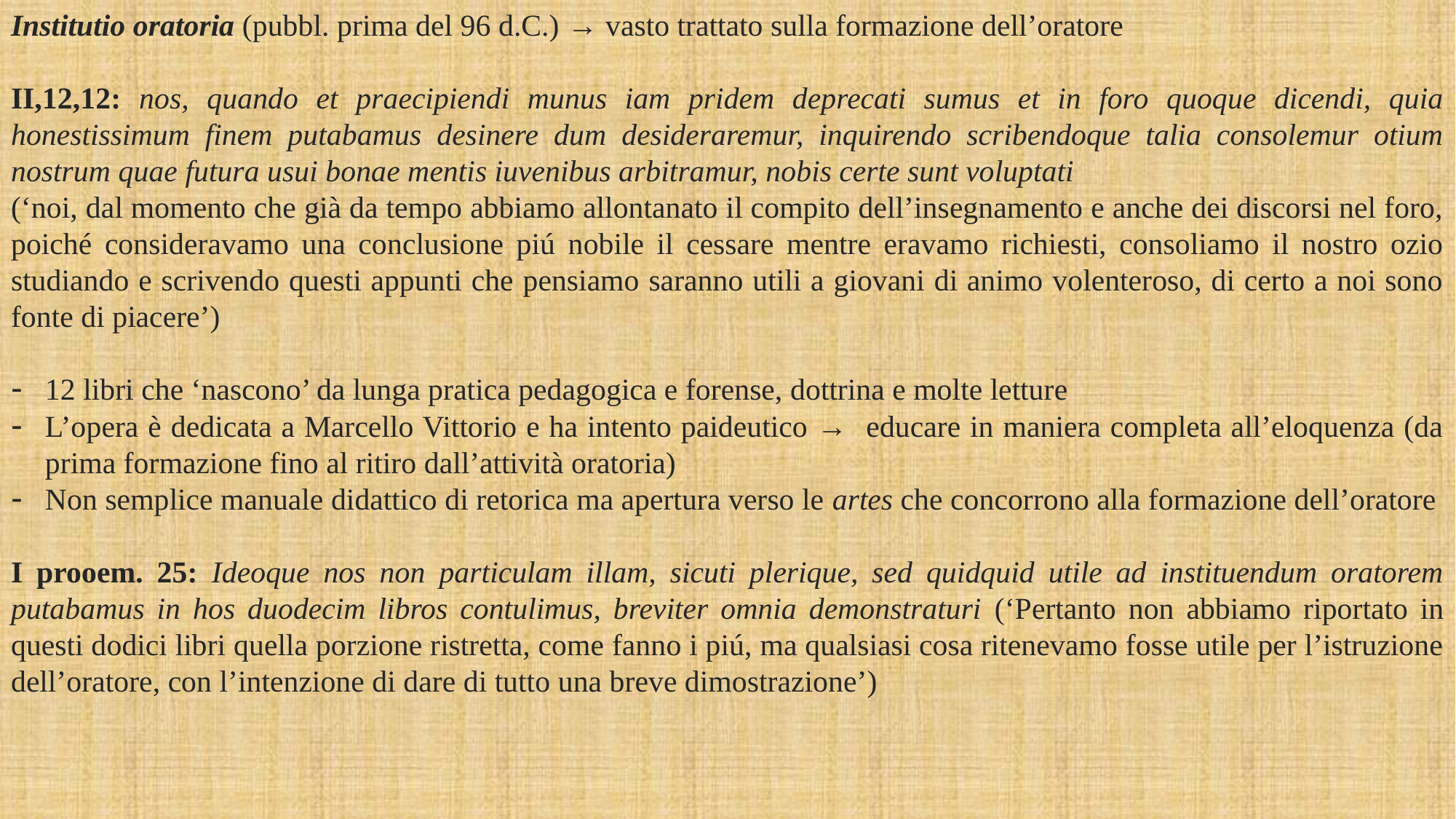

Institutio oratoria (pubbl. prima del 96 d.C.) → vasto trattato sulla formazione dell’oratore

II,12,12: nos, quando et praecipiendi munus iam pridem deprecati sumus et in foro quoque dicendi, quia honestissimum finem putabamus desinere dum desideraremur, inquirendo scribendoque talia consolemur otium nostrum quae futura usui bonae mentis iuvenibus arbitramur, nobis certe sunt voluptati
(‘noi, dal momento che già da tempo abbiamo allontanato il compito dell’insegnamento e anche dei discorsi nel foro, poiché consideravamo una conclusione piú nobile il cessare mentre eravamo richiesti, consoliamo il nostro ozio studiando e scrivendo questi appunti che pensiamo saranno utili a giovani di animo volenteroso, di certo a noi sono fonte di piacere’)

12 libri che ‘nascono’ da lunga pratica pedagogica e forense, dottrina e molte letture
L’opera è dedicata a Marcello Vittorio e ha intento paideutico →  educare in maniera completa all’eloquenza (da prima formazione fino al ritiro dall’attività oratoria)
Non semplice manuale didattico di retorica ma apertura verso le artes che concorrono alla formazione dell’oratore

I prooem. 25: Ideoque nos non particulam illam, sicuti plerique, sed quidquid utile ad instituendum oratorem putabamus in hos duodecim libros contulimus, breviter omnia demonstraturi (‘Pertanto non abbiamo riportato in questi dodici libri quella porzione ristretta, come fanno i piú, ma qualsiasi cosa ritenevamo fosse utile per l’istruzione dell’oratore, con l’intenzione di dare di tutto una breve dimostrazione’)